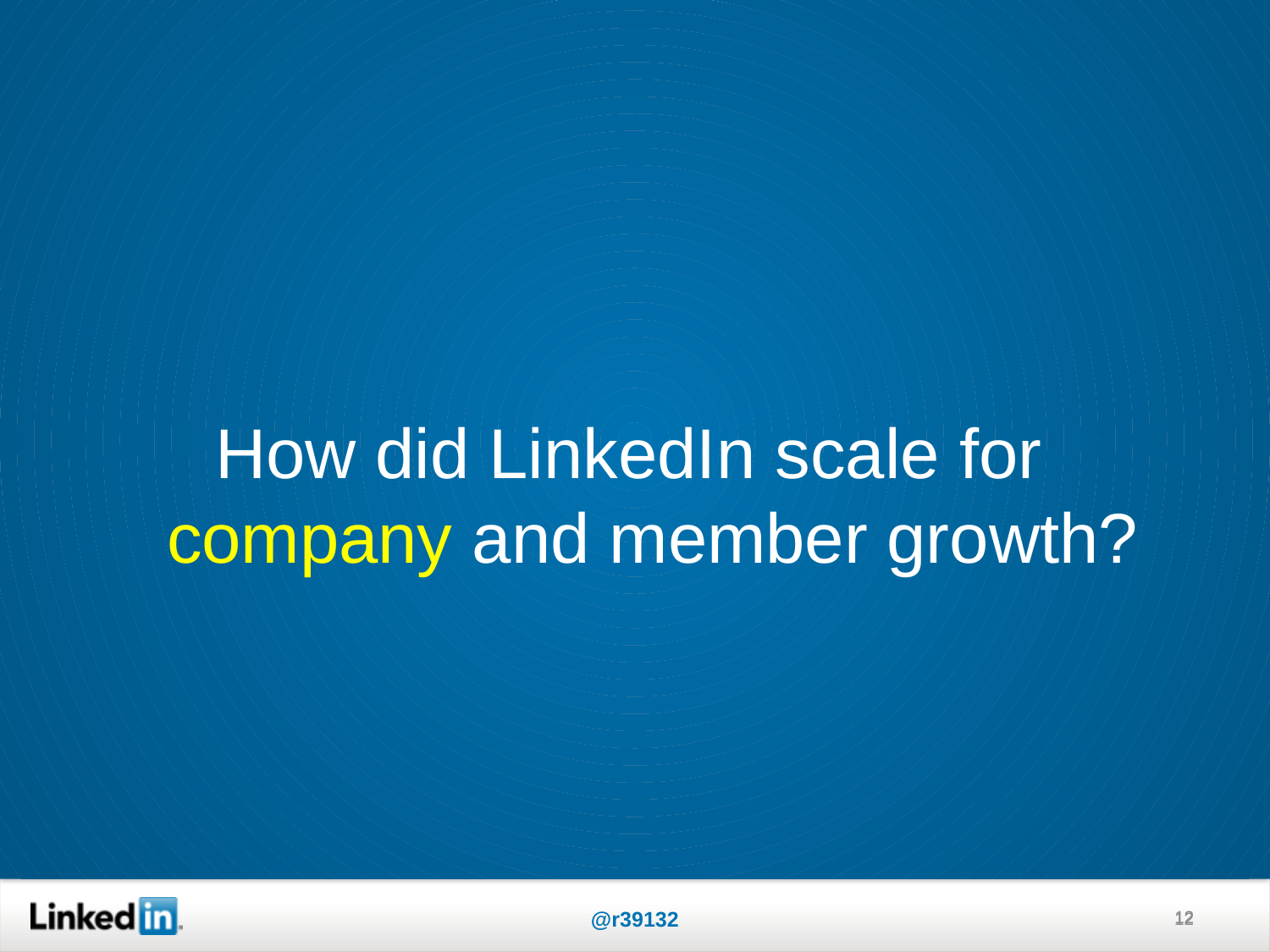

How did LinkedIn scale for company and member growth?

12
@r39132
12